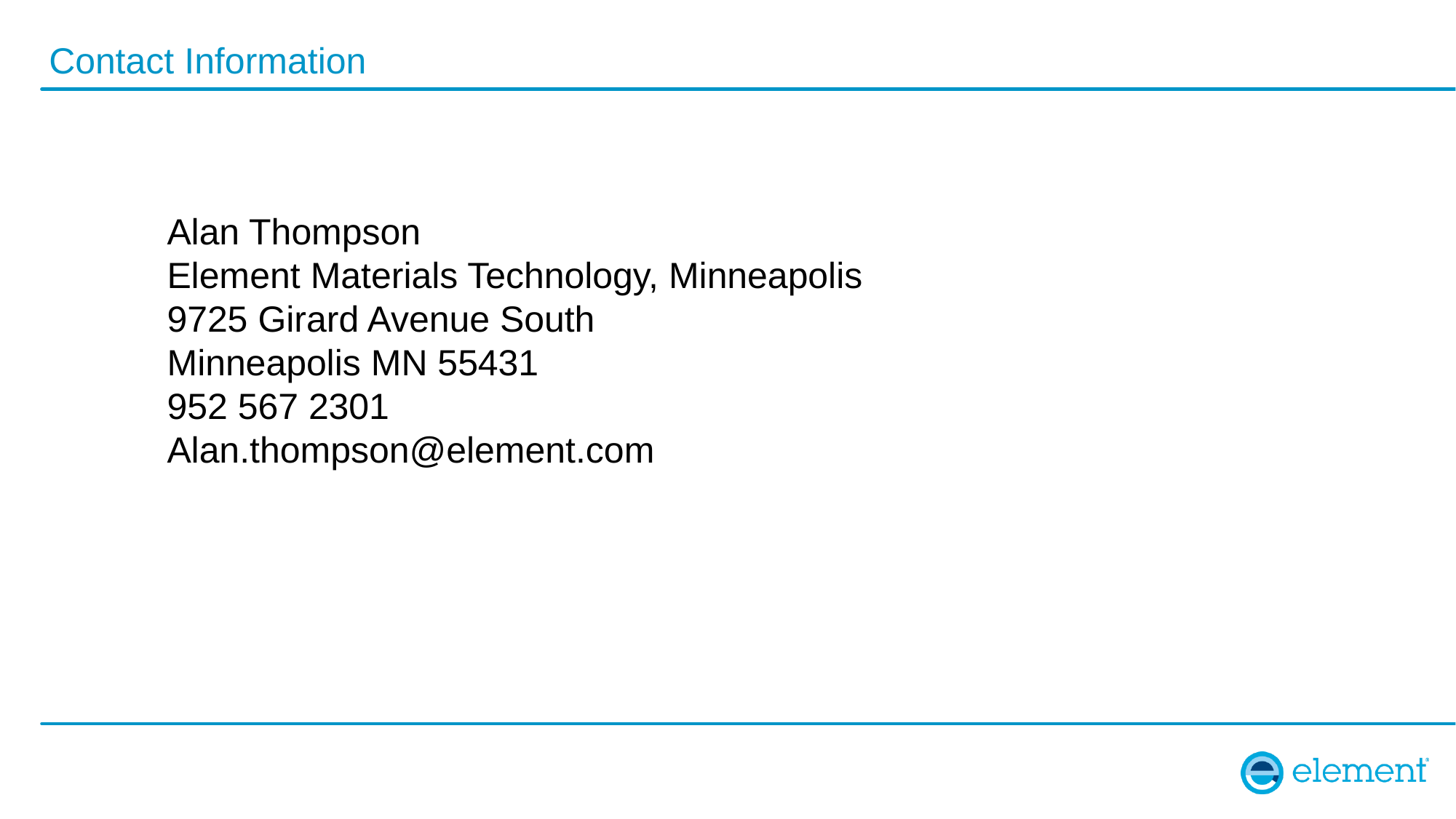

# Contact Information
Alan Thompson
Element Materials Technology, Minneapolis
9725 Girard Avenue South
Minneapolis MN 55431
952 567 2301
Alan.thompson@element.com